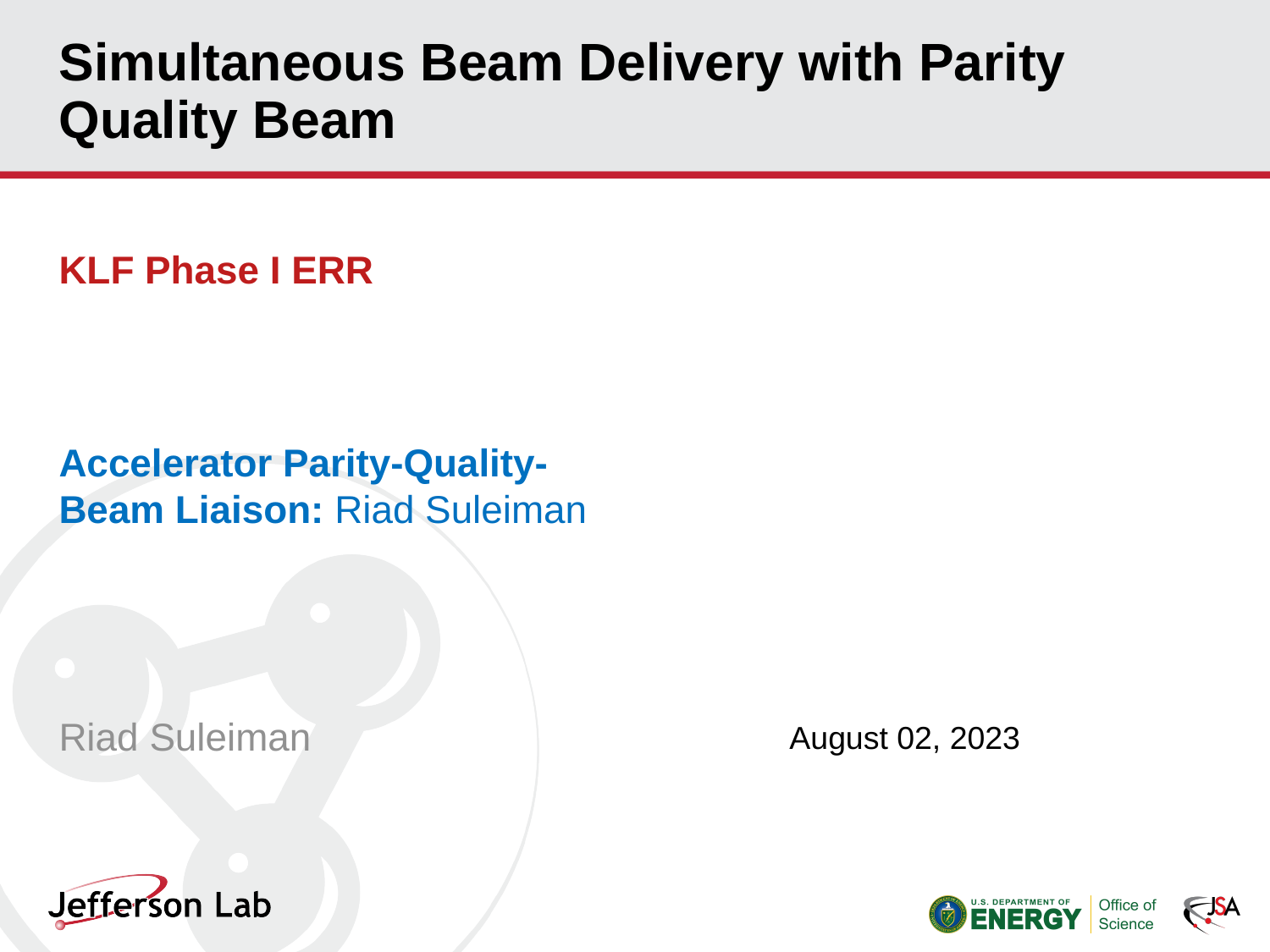

# Simultaneous Beam Delivery with Parity Quality Beam
KLF Phase I ERR

Accelerator Parity-Quality-Beam Liaison: Riad Suleiman

Riad Suleiman
August 02, 2023